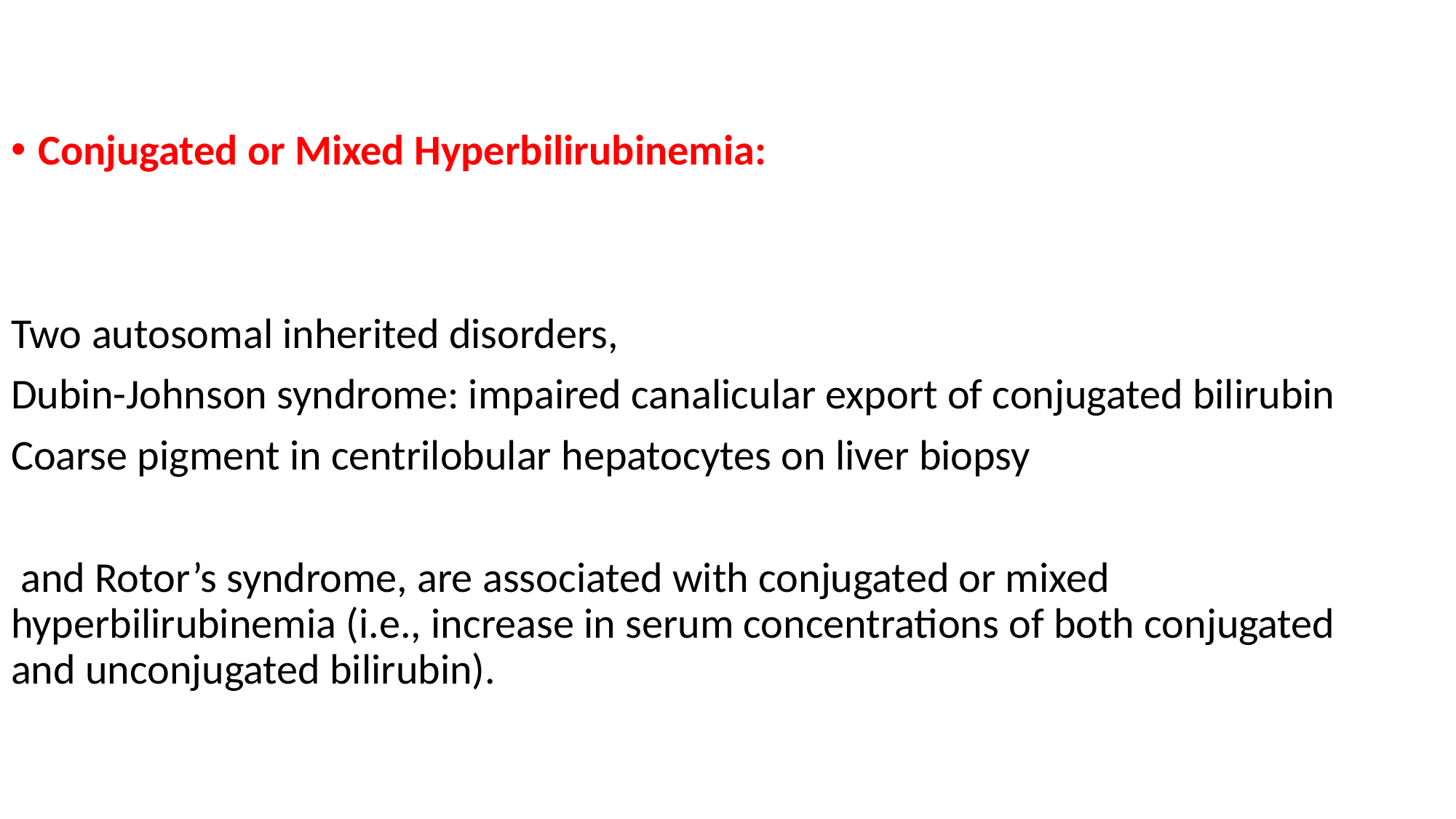

Conjugated or Mixed Hyperbilirubinemia:

Two autosomal inherited disorders,
Dubin-Johnson syndrome: impaired canalicular export of conjugated bilirubin
Coarse pigment in centrilobular hepatocytes on liver biopsy

 and Rotor’s syndrome, are associated with conjugated or mixed hyperbilirubinemia (i.e., increase in serum concentrations of both conjugated and unconjugated bilirubin).